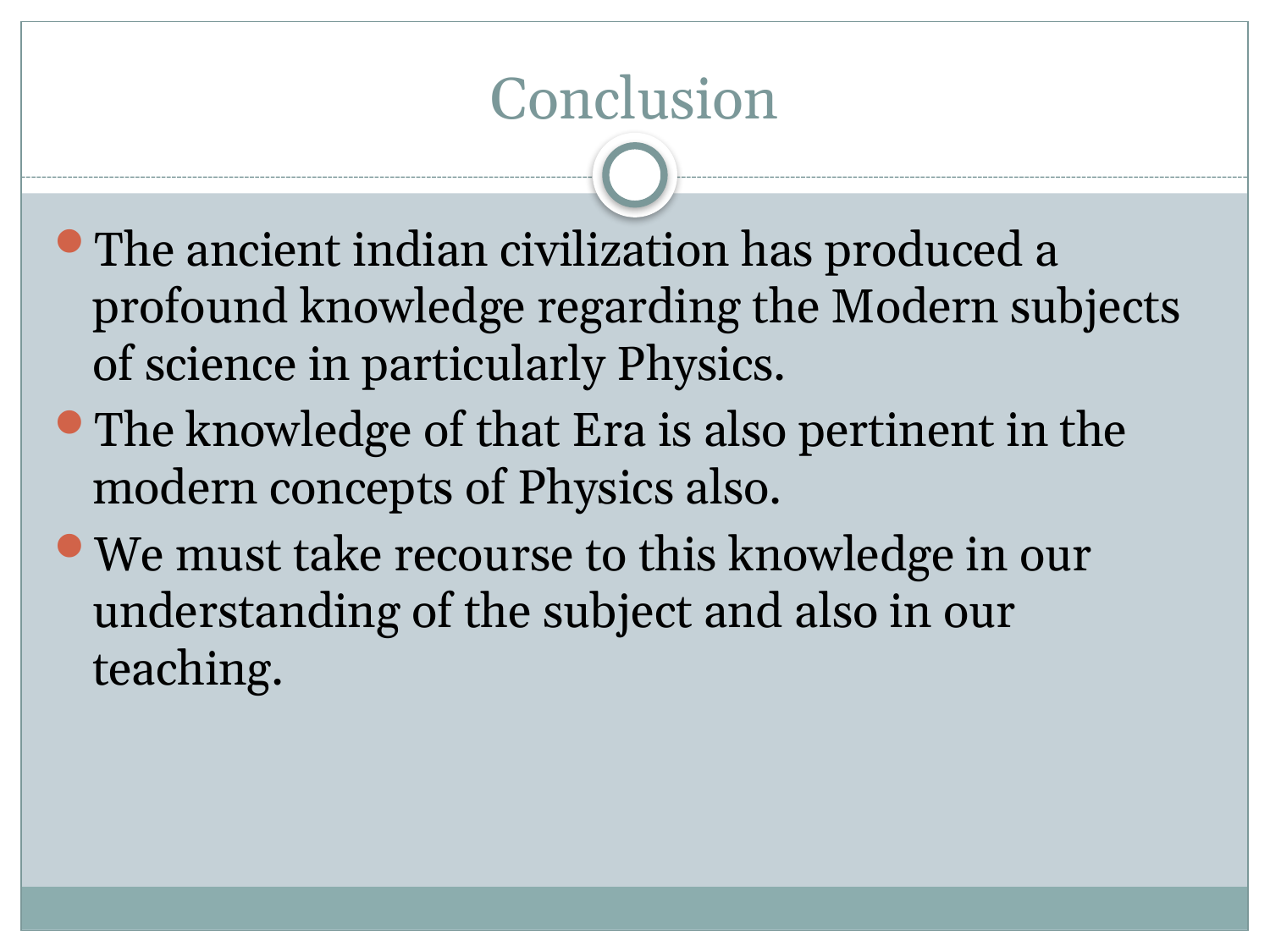

# Conclusion
The ancient indian civilization has produced a profound knowledge regarding the Modern subjects of science in particularly Physics.
The knowledge of that Era is also pertinent in the modern concepts of Physics also.
We must take recourse to this knowledge in our understanding of the subject and also in our teaching.